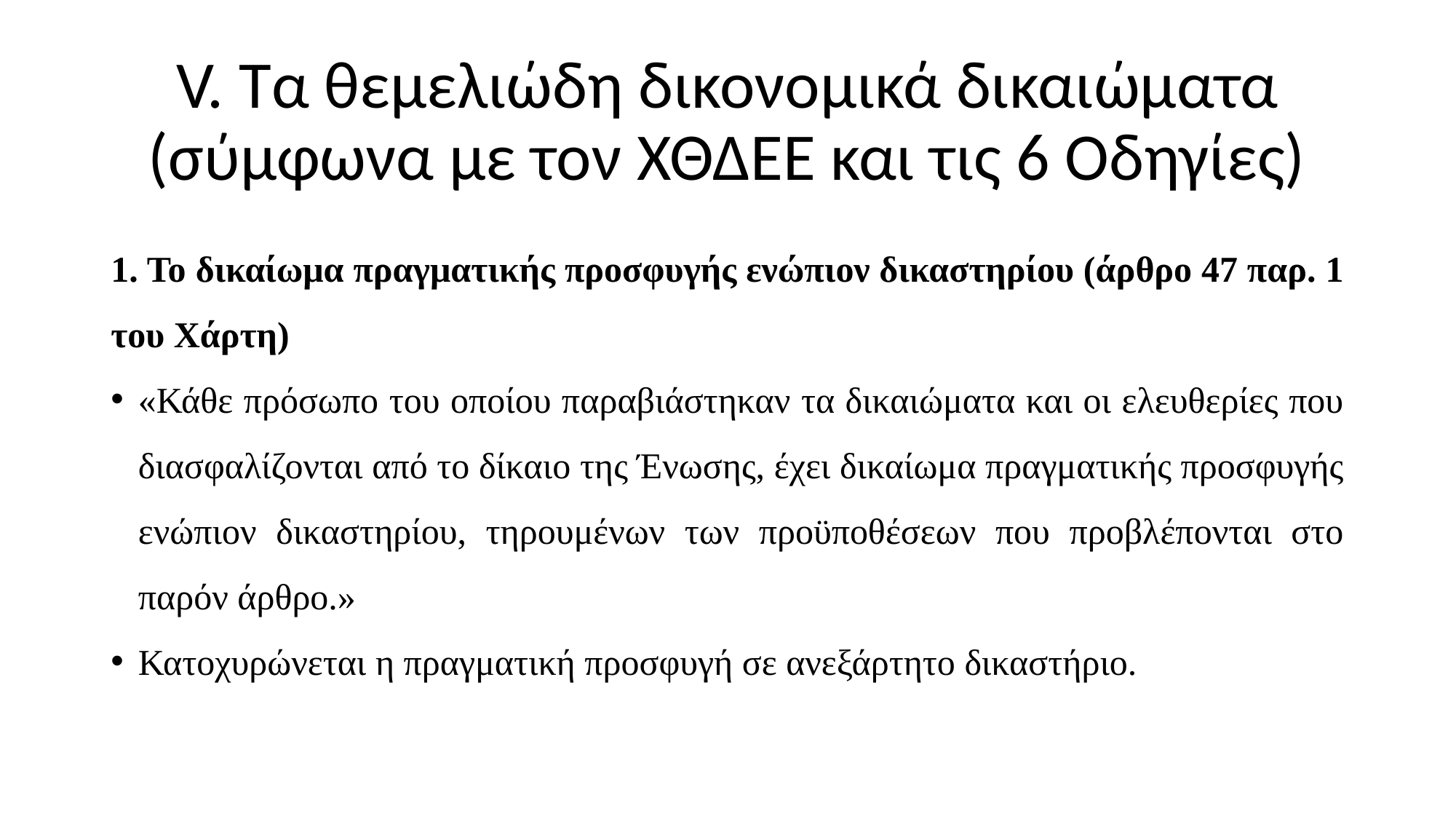

# V. Τα θεμελιώδη δικονομικά δικαιώματα (σύμφωνα με τον ΧΘΔΕΕ και τις 6 Οδηγίες)
1. Το δικαίωμα πραγματικής προσφυγής ενώπιον δικαστηρίου (άρθρο 47 παρ. 1 του Χάρτη)
«Κάθε πρόσωπο του οποίου παραβιάστηκαν τα δικαιώματα και οι ελευθερίες που διασφαλίζονται από το δίκαιο της Ένωσης, έχει δικαίωμα πραγματικής προσφυγής ενώπιον δικαστηρίου, τηρουμένων των προϋποθέσεων που προβλέπονται στο παρόν άρθρο.»
Κατοχυρώνεται η πραγματική προσφυγή σε ανεξάρτητο δικαστήριο.